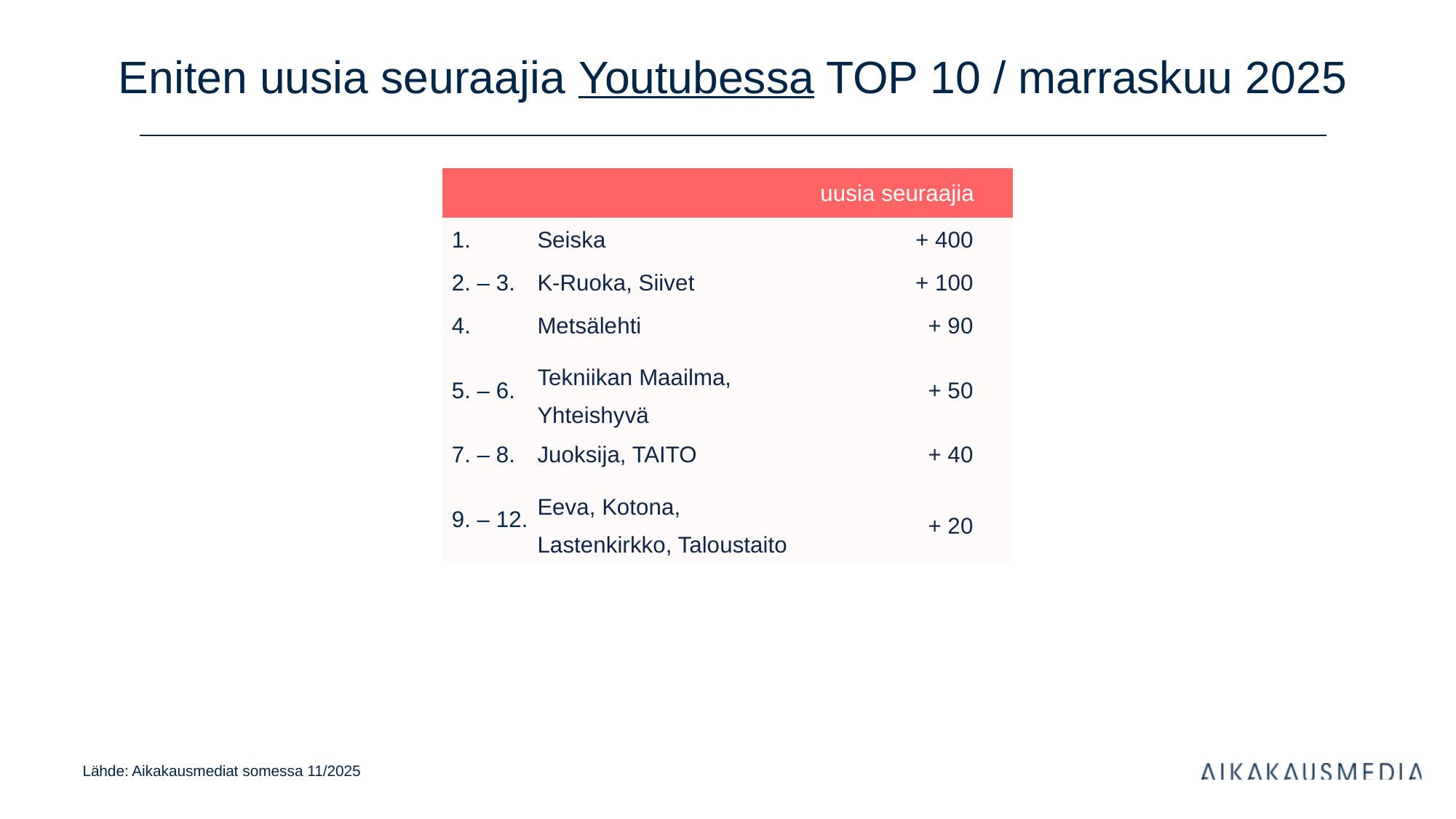

# Eniten uusia seuraajia Youtubessa TOP 10 / marraskuu 2025
| uusia seuraajia |  | kanavan tilaajia |  |
| --- | --- | --- | --- |
| 1. | Seiska | + 400 |  |
| 2. – 3. | K-Ruoka, Siivet | + 100 |  |
| 4. | Metsälehti | + 90 |  |
| 5. – 6. | Tekniikan Maailma, Yhteishyvä | + 50 |  |
| 7. – 8. | Juoksija, TAITO | + 40 |  |
| 9. – 12. | Eeva, Kotona, Lastenkirkko, Taloustaito | + 20 |  |